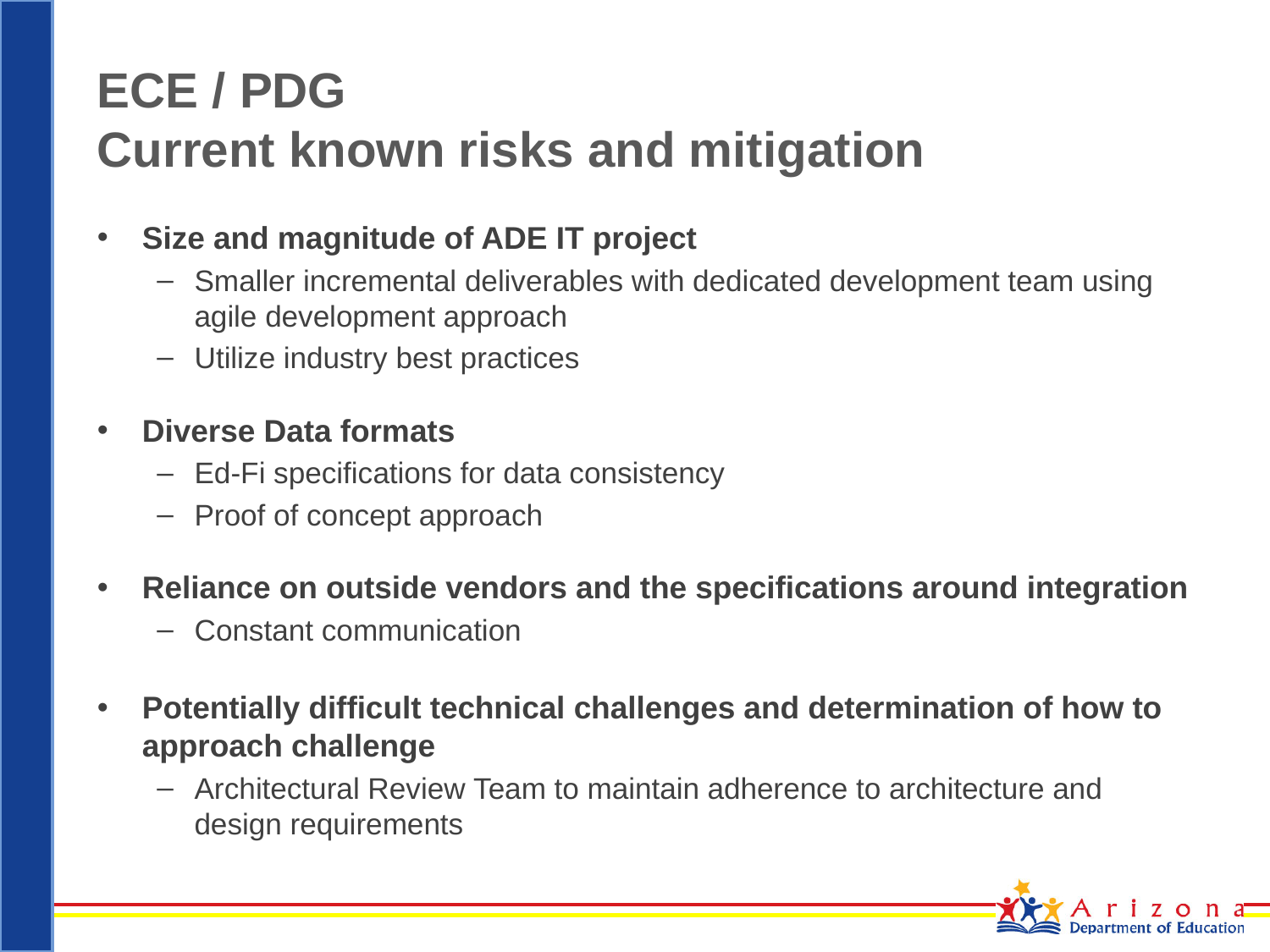

# ECE / PDG Current known risks and mitigation
Size and magnitude of ADE IT project
Smaller incremental deliverables with dedicated development team using agile development approach
Utilize industry best practices
Diverse Data formats
Ed-Fi specifications for data consistency
Proof of concept approach
Reliance on outside vendors and the specifications around integration
Constant communication

Potentially difficult technical challenges and determination of how to approach challenge
Architectural Review Team to maintain adherence to architecture and design requirements